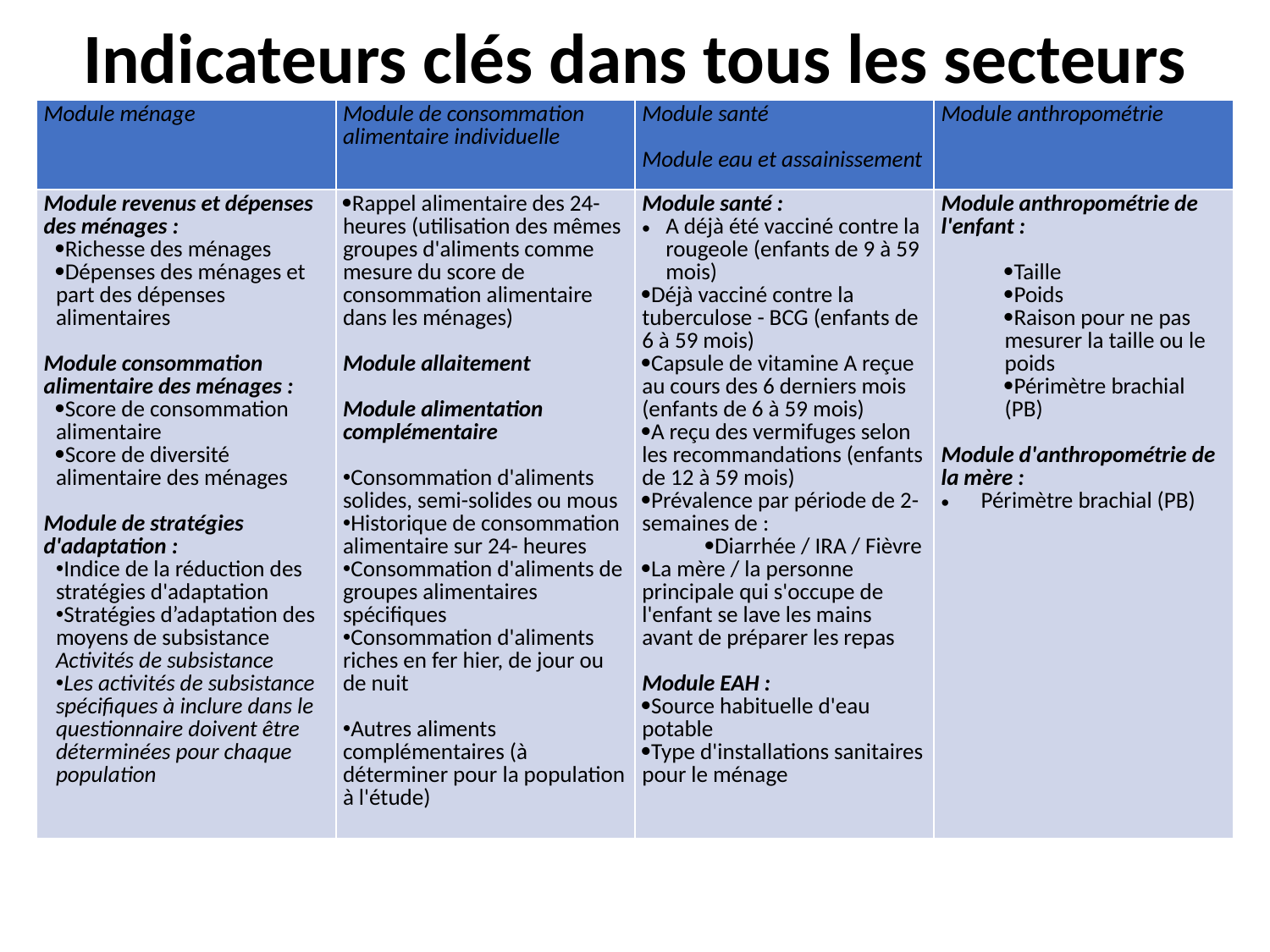

# Indicateurs clés dans tous les secteurs
| Module ménage | Module de consommation alimentaire individuelle | Module santé Module eau et assainissement | Module anthropométrie |
| --- | --- | --- | --- |
| Module revenus et dépenses des ménages : Richesse des ménages Dépenses des ménages et part des dépenses alimentaires Module consommation alimentaire des ménages : Score de consommation alimentaire Score de diversité alimentaire des ménages Module de stratégies d'adaptation : Indice de la réduction des stratégies d'adaptation Stratégies d’adaptation des moyens de subsistance Activités de subsistance Les activités de subsistance spécifiques à inclure dans le questionnaire doivent être déterminées pour chaque population | Rappel alimentaire des 24- heures (utilisation des mêmes groupes d'aliments comme mesure du score de consommation alimentaire dans les ménages) Module allaitement Module alimentation complémentaire Consommation d'aliments solides, semi-solides ou mous Historique de consommation alimentaire sur 24- heures Consommation d'aliments de groupes alimentaires spécifiques Consommation d'aliments riches en fer hier, de jour ou de nuit Autres aliments complémentaires (à déterminer pour la population à l'étude) | Module santé : A déjà été vacciné contre la rougeole (enfants de 9 à 59 mois) Déjà vacciné contre la tuberculose - BCG (enfants de 6 à 59 mois) Capsule de vitamine A reçue au cours des 6 derniers mois (enfants de 6 à 59 mois) A reçu des vermifuges selon les recommandations (enfants de 12 à 59 mois) Prévalence par période de 2- semaines de : Diarrhée / IRA / Fièvre La mère / la personne principale qui s'occupe de l'enfant se lave les mains avant de préparer les repas Module EAH : Source habituelle d'eau potable Type d'installations sanitaires pour le ménage | Module anthropométrie de l'enfant : Taille Poids Raison pour ne pas mesurer la taille ou le poids Périmètre brachial (PB) Module d'anthropométrie de la mère : Périmètre brachial (PB) |